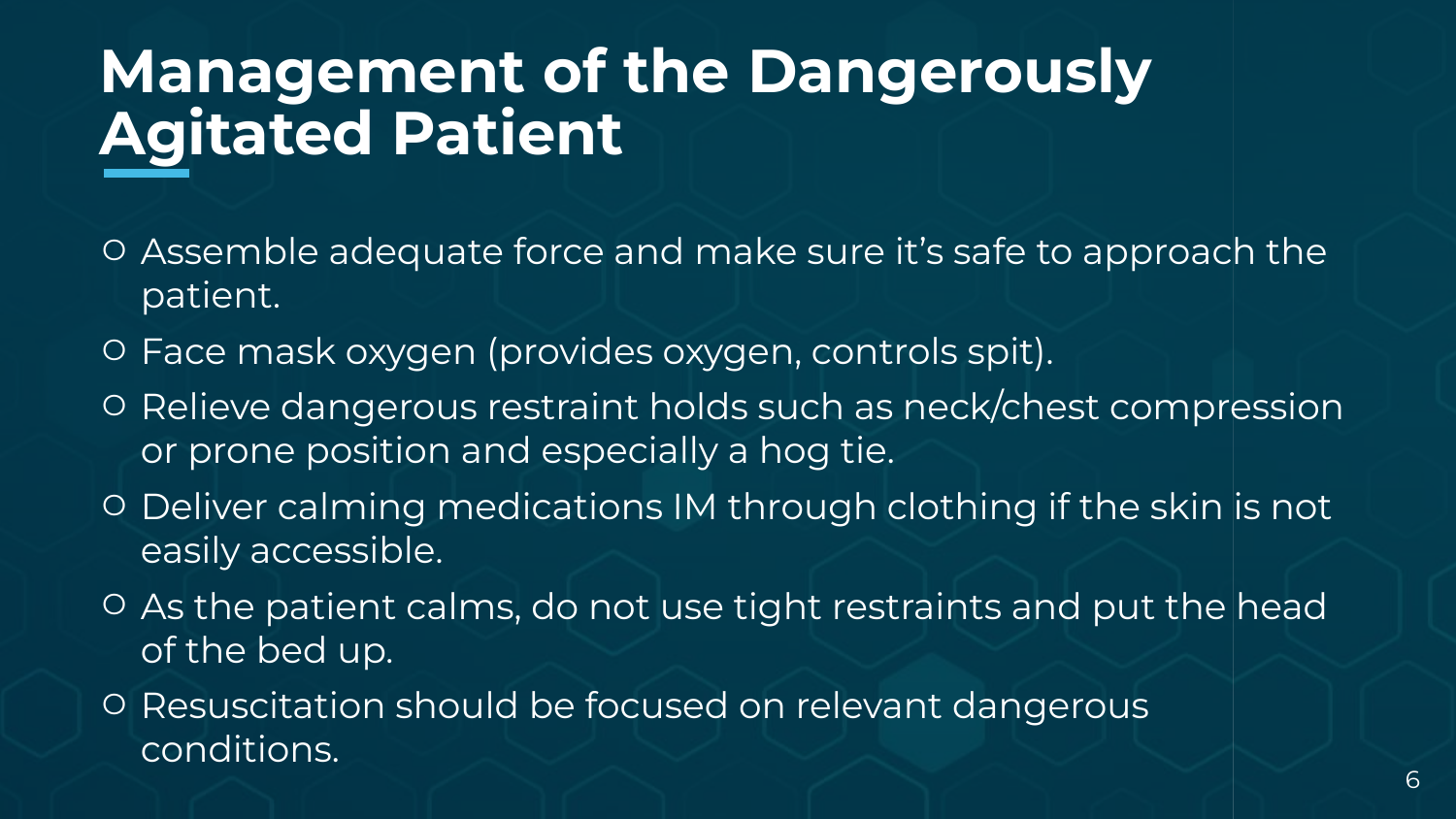

Management of the Dangerously Agitated Patient
Assemble adequate force and make sure it’s safe to approach the patient.
Face mask oxygen (provides oxygen, controls spit).
Relieve dangerous restraint holds such as neck/chest compression or prone position and especially a hog tie.
Deliver calming medications IM through clothing if the skin is not easily accessible.
As the patient calms, do not use tight restraints and put the head of the bed up.
Resuscitation should be focused on relevant dangerous conditions.